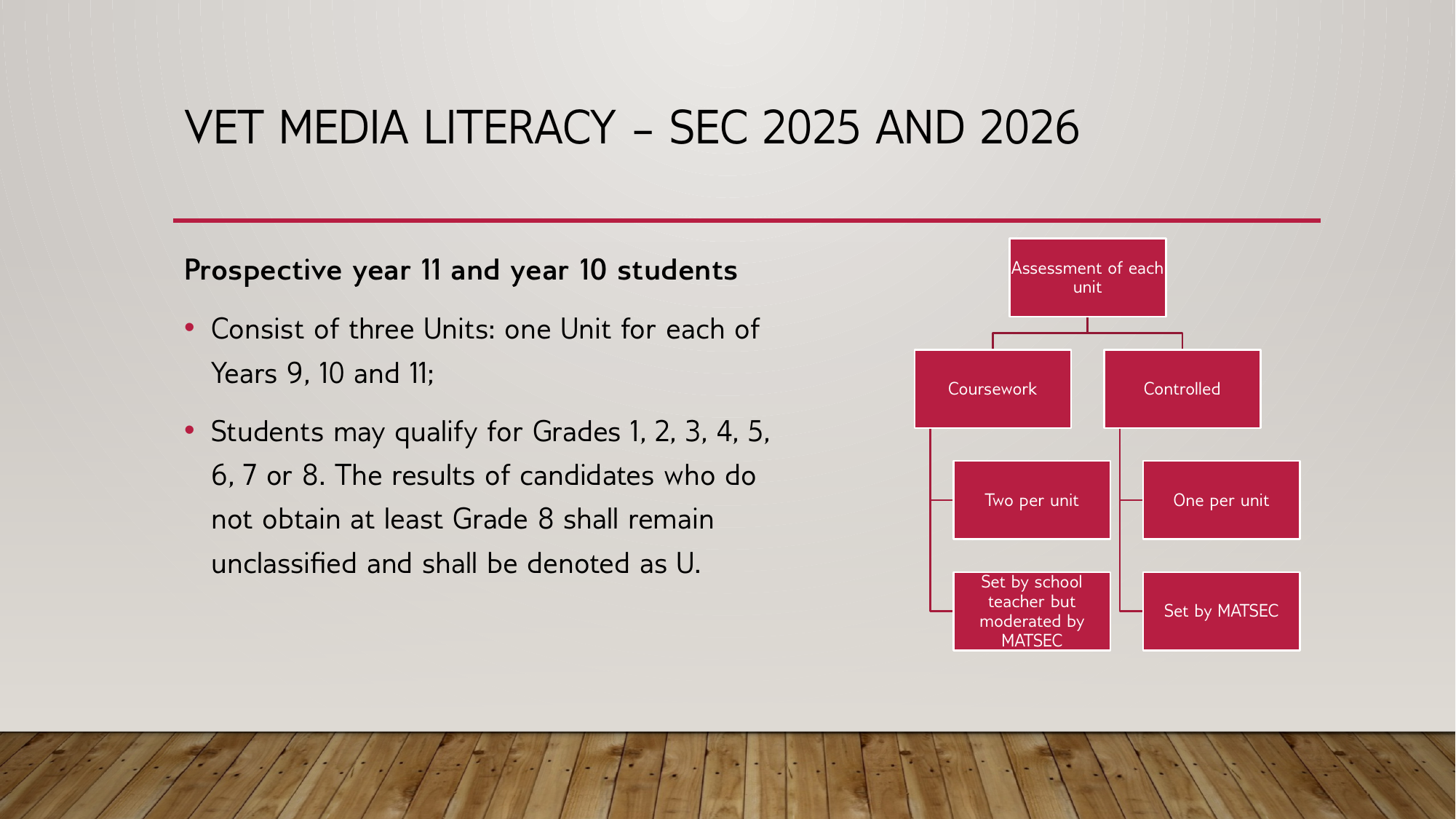

# VET MEDIA Literacy – SEC 2025 and 2026
Prospective year 11 and year 10 students
Consist of three Units: one Unit for each of  Years 9, 10 and 11;
Students may qualify for Grades 1, 2, 3, 4, 5, 6, 7 or 8. The results of candidates who do not obtain at least Grade 8 shall remain unclassified and shall be denoted as U.
Assessment of each unit
Coursework
Two per unit
Set by school teacher but moderated by MATSEC
Controlled
One per unit
Set by MATSEC